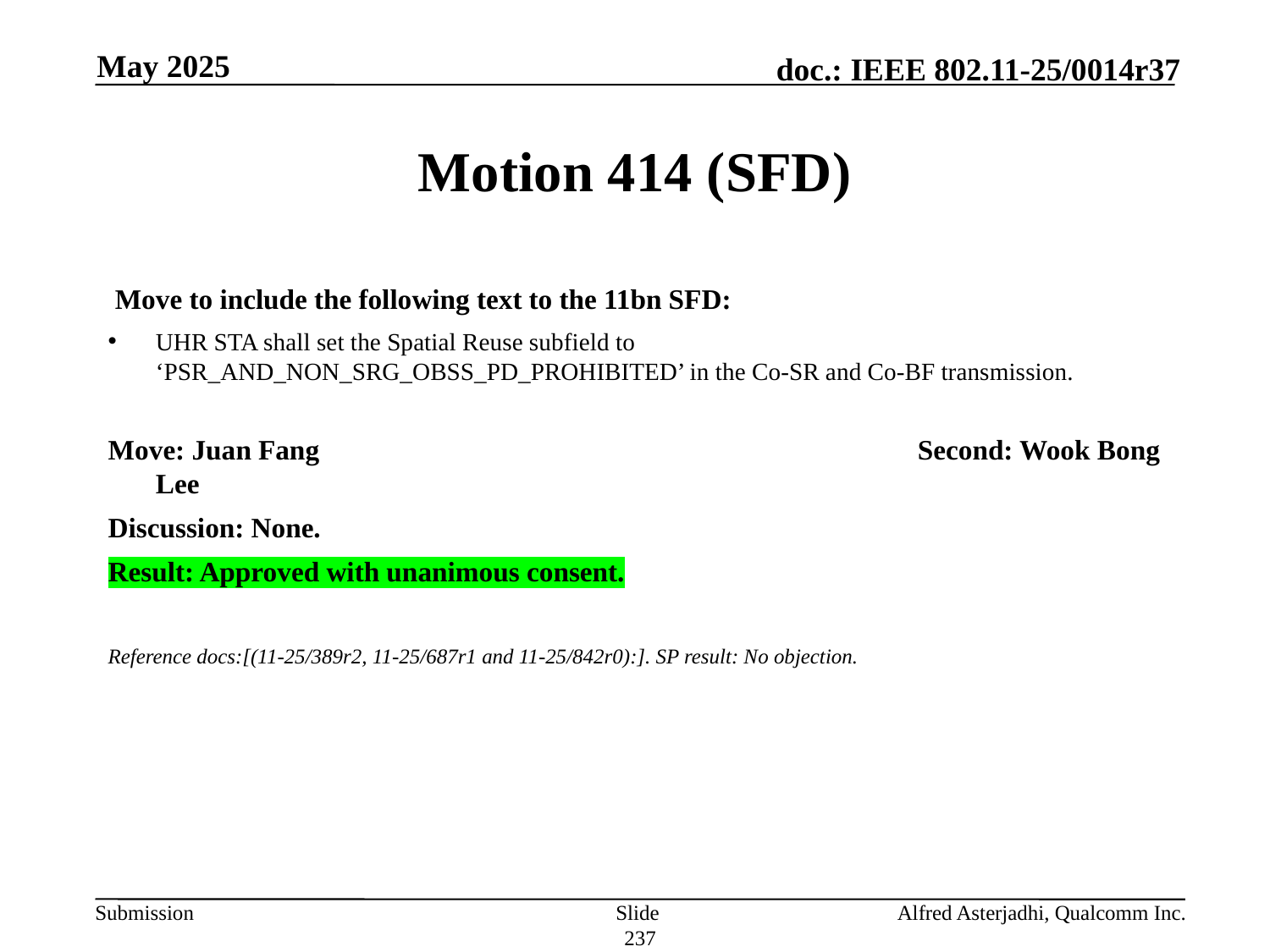

May 2025
# Motion 414 (SFD)
 Move to include the following text to the 11bn SFD:
UHR STA shall set the Spatial Reuse subfield to  ‘PSR_AND_NON_SRG_OBSS_PD_PROHIBITED’ in the Co-SR and Co-BF transmission.

Move: Juan Fang					Second: Wook Bong Lee
Discussion: None.
Result: Approved with unanimous consent.

Reference docs:[(11-25/389r2, 11-25/687r1 and 11-25/842r0):]. SP result: No objection.

Slide 237
Alfred Asterjadhi, Qualcomm Inc.